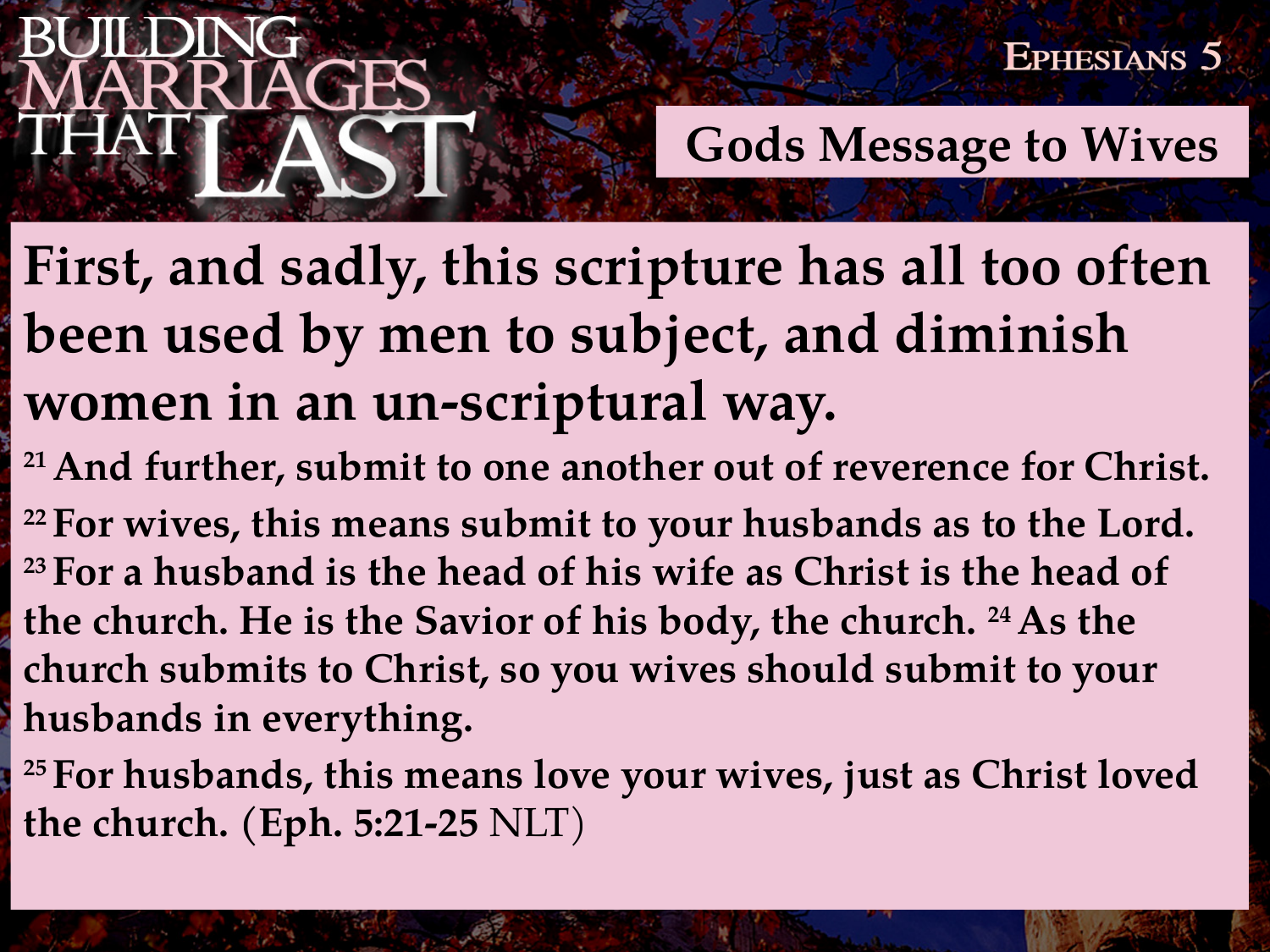

Gods Message to Wives
First, and sadly, this scripture has all too often been used by men to subject, and diminish women in an un-scriptural way.
21 And further, submit to one another out of reverence for Christ.
22 For wives, this means submit to your husbands as to the Lord. 23 For a husband is the head of his wife as Christ is the head of the church. He is the Savior of his body, the church. 24 As the church submits to Christ, so you wives should submit to your husbands in everything.
25 For husbands, this means love your wives, just as Christ loved the church. (Eph. 5:21-25 NLT)